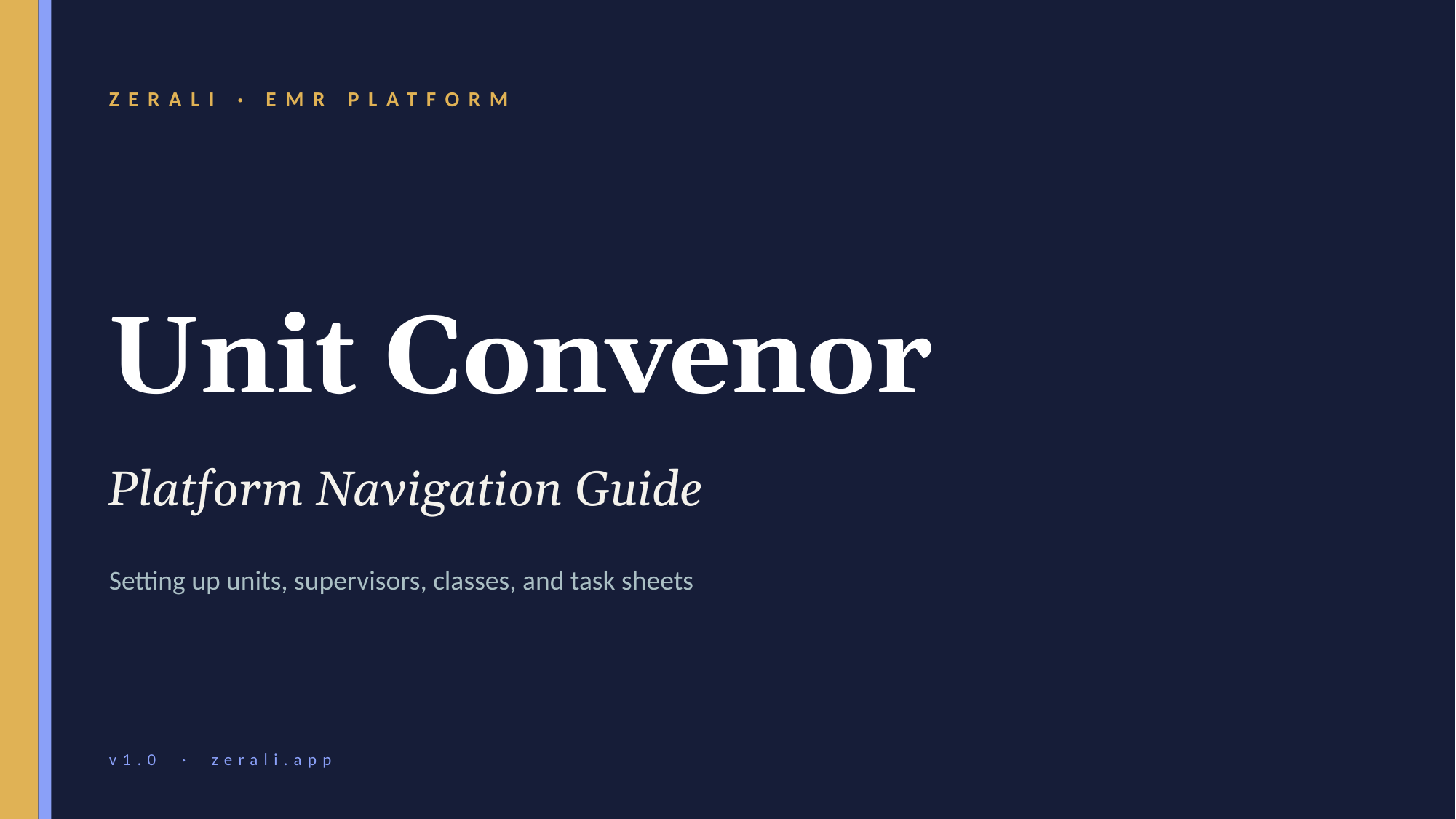

ZERALI · EMR PLATFORM
Unit Convenor
Platform Navigation Guide
Setting up units, supervisors, classes, and task sheets
v1.0  ·  zerali.app